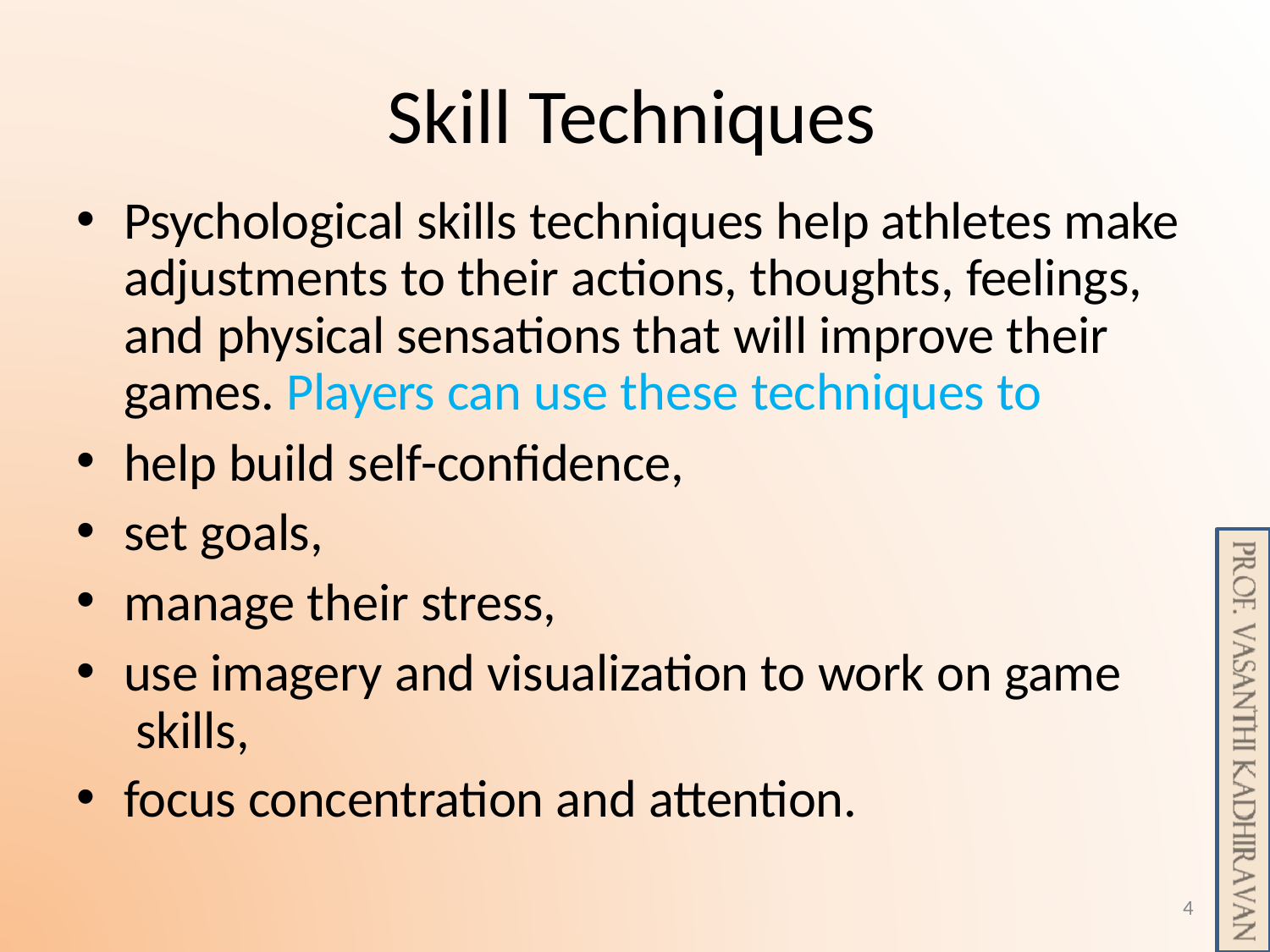

# Skill Techniques
Psychological skills techniques help athletes make  adjustments to their actions, thoughts, feelings,  and physical sensations that will improve their  games. Players can use these techniques to
help build self-confidence,
set goals,
manage their stress,
use imagery and visualization to work on game  skills,
focus concentration and attention.
4